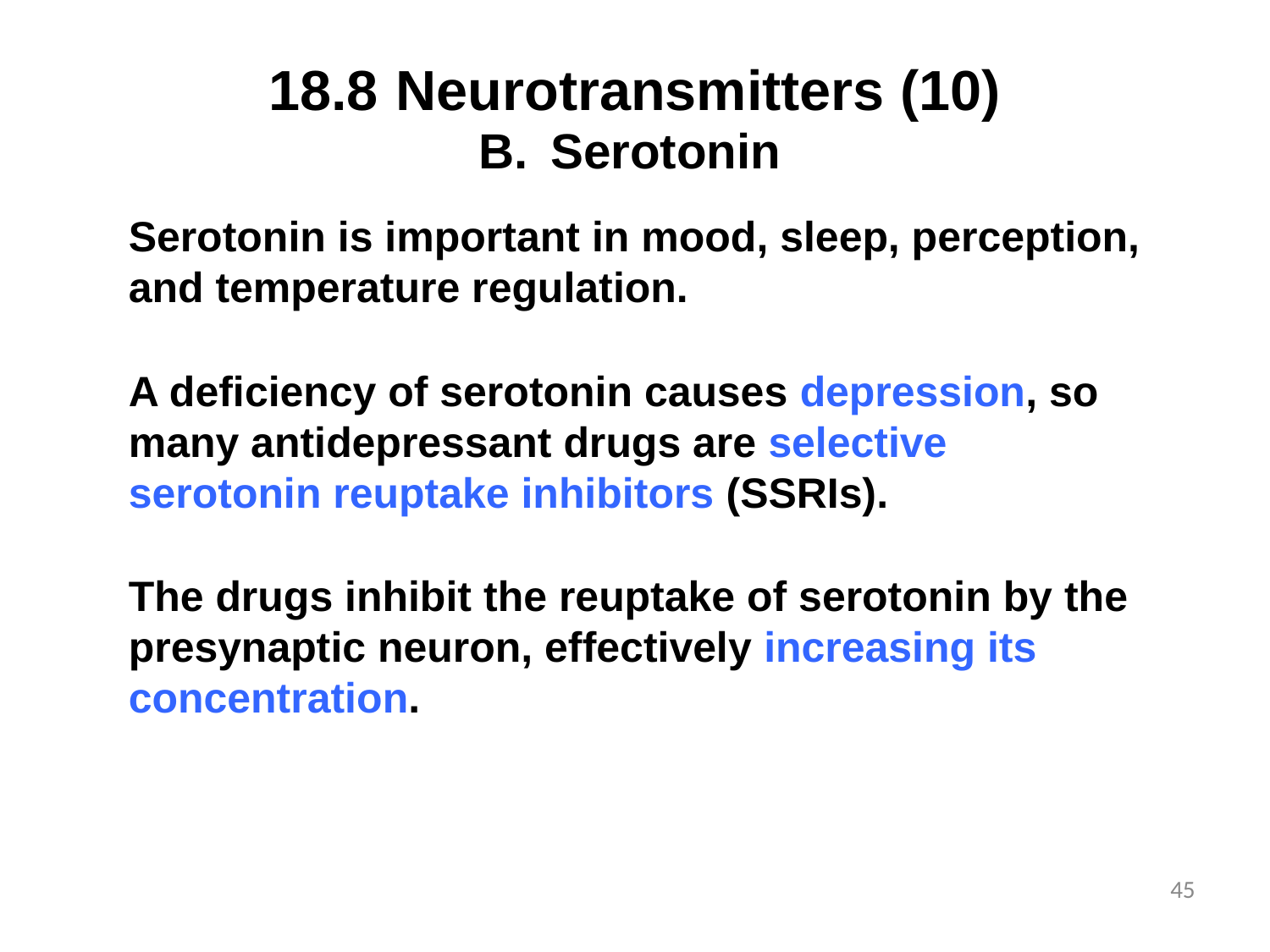

# 18.8	Neurotransmitters (10)
Serotonin
Serotonin is important in mood, sleep, perception, and temperature regulation.
A deficiency of serotonin causes depression, so many antidepressant drugs are selective serotonin reuptake inhibitors (SSRIs).
The drugs inhibit the reuptake of serotonin by the presynaptic neuron, effectively increasing its concentration.